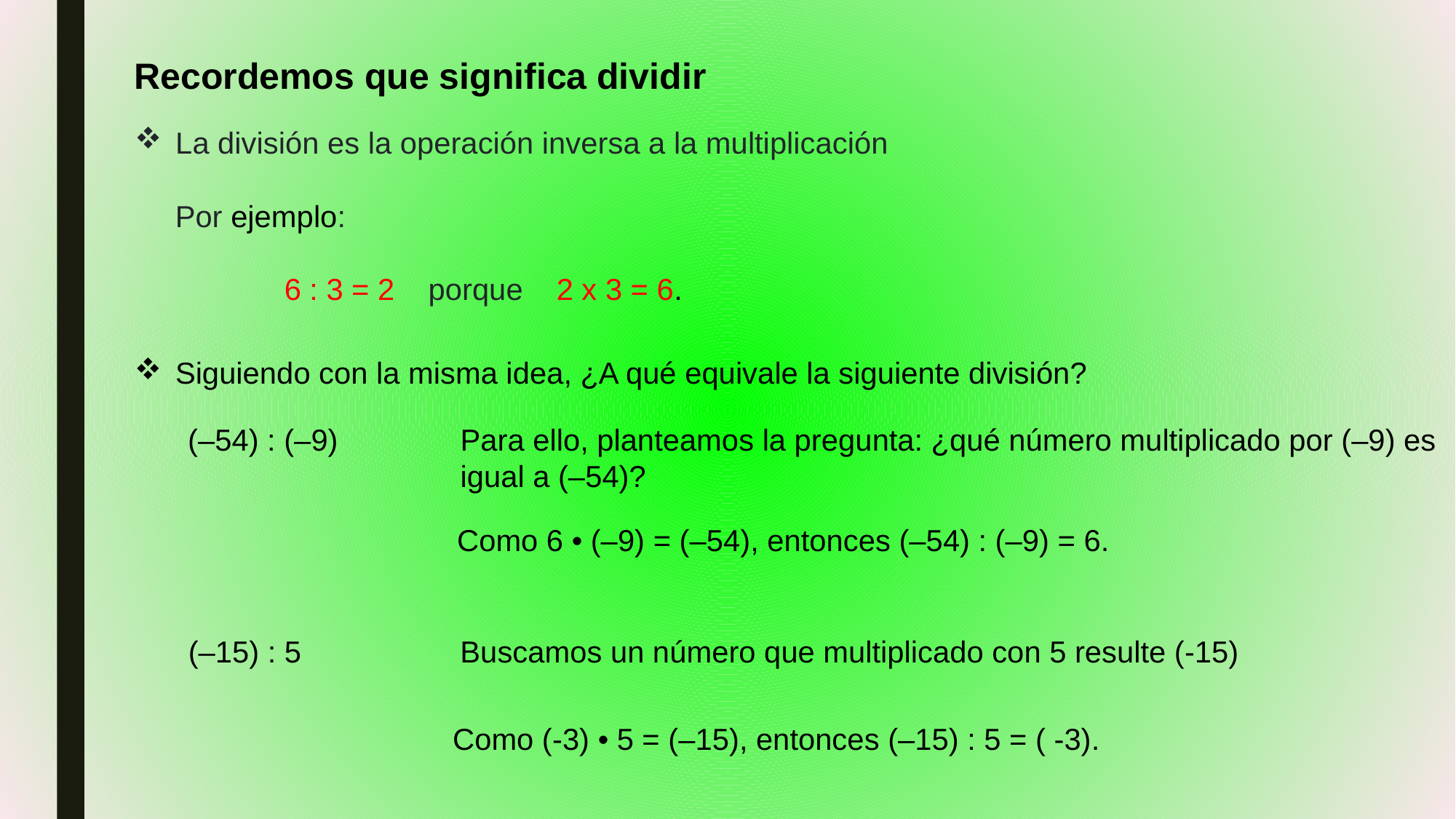

Recordemos que significa dividir
La división es la operación inversa a la multiplicación
Por ejemplo:

	6 : 3 = 2    porque    2 x 3 = 6.
Siguiendo con la misma idea, ¿A qué equivale la siguiente división?
(–54) : (–9)
Para ello, planteamos la pregunta: ¿qué número multiplicado por (–9) es igual a (–54)?
Como 6 • (–9) = (–54), entonces (–54) : (–9) = 6.
(–15) : 5
Buscamos un número que multiplicado con 5 resulte (-15)
Como (-3) • 5 = (–15), entonces (–15) : 5 = ( -3).